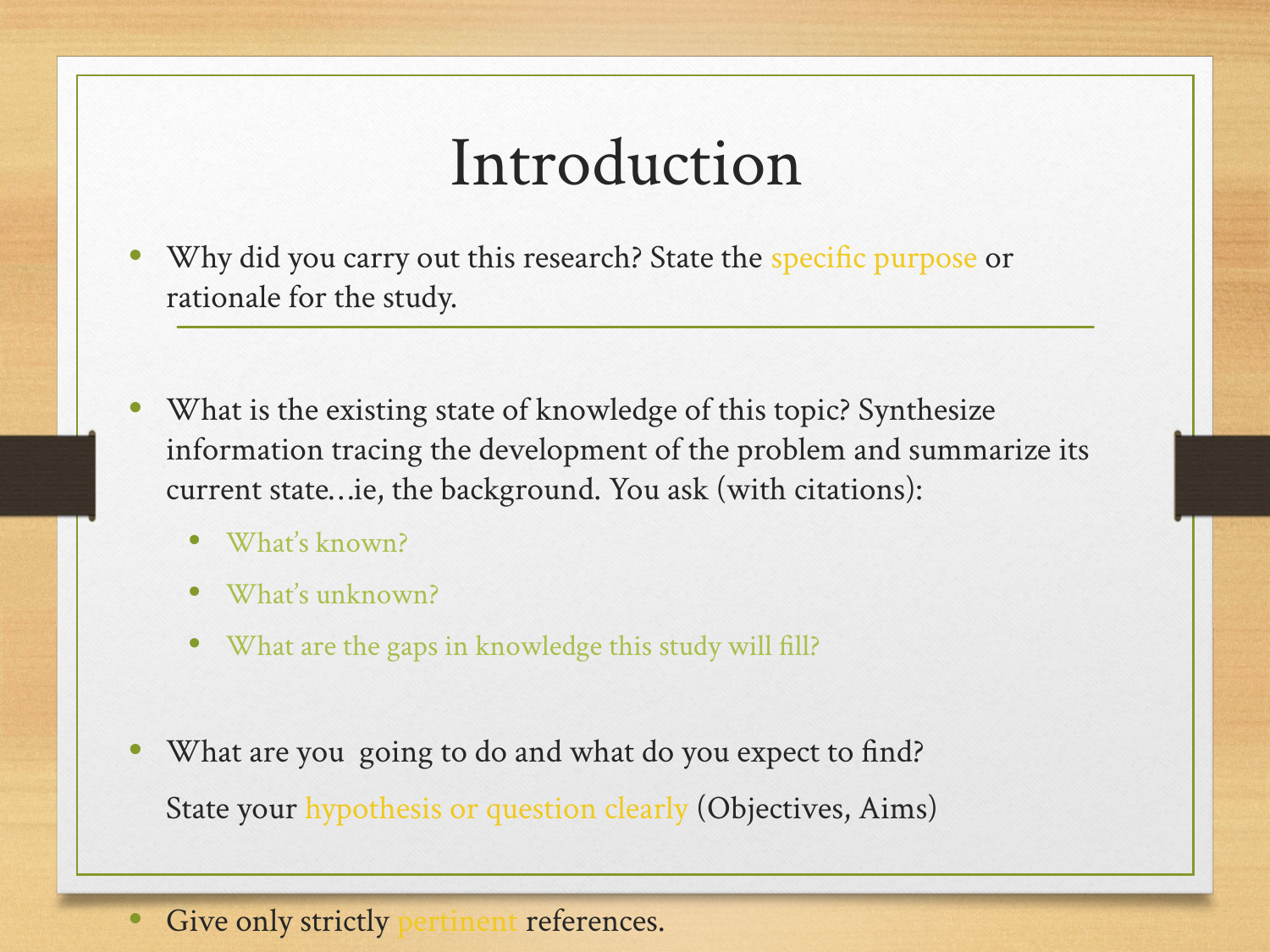

# Introduction
Why did you carry out this research? State the specific purpose or rationale for the study.

What is the existing state of knowledge of this topic? Synthesize information tracing the development of the problem and summarize its current state…ie, the background. You ask (with citations):
What’s known?
What’s unknown?
What are the gaps in knowledge this study will fill?

What are you  going to do and what do you expect to find?
     State your hypothesis or question clearly (Objectives, Aims)

Give only strictly pertinent references.